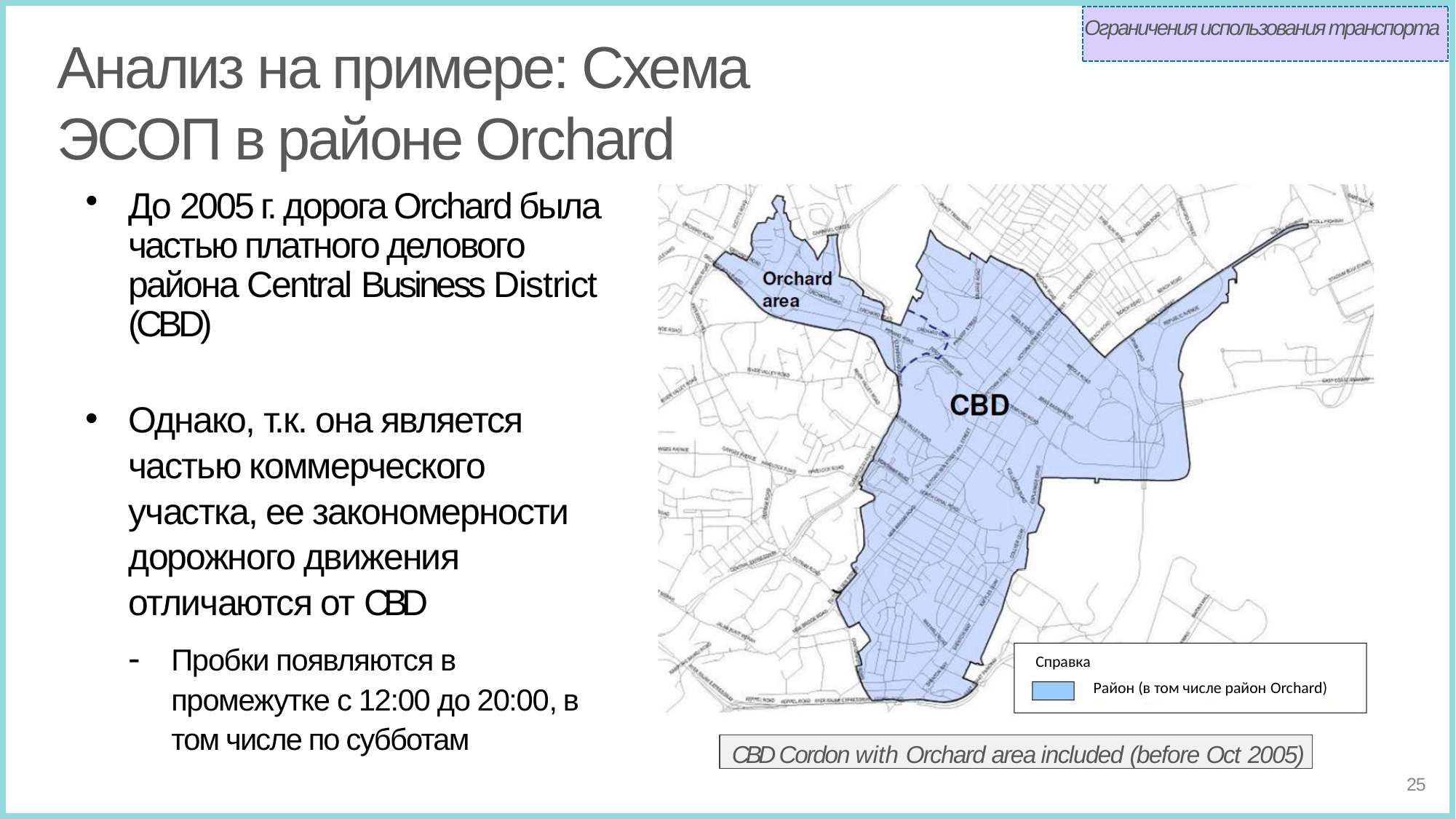

Ограничения использования транспорта
# Анализ на примере: Схема ЭСОП в районе Orchard
До 2005 г. дорога Orchard была частью платного делового района Central Business District  (CBD)

Однако, т.к. она является частью коммерческого участка, ее закономерности дорожного движения отличаются от CBD
-	Пробки появляются в промежутке с 12:00 до 20:00, в том числе по субботам

Справка
Район (в том числе район Orchard)
CBD Cordon with Orchard area included (before Oct 2005)
25